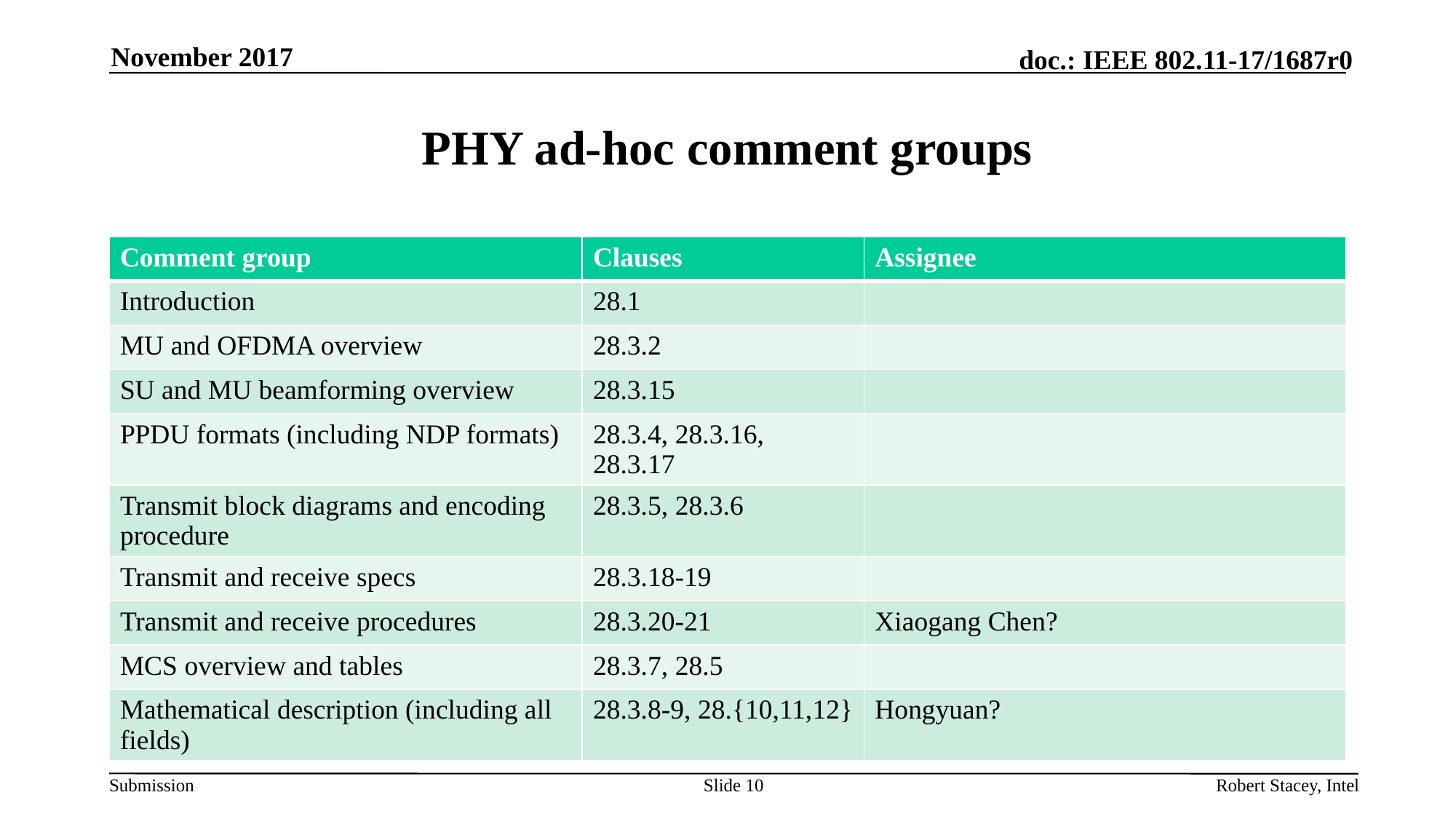

November 2017
# PHY ad-hoc comment groups
| Comment group | Clauses | Assignee |
| --- | --- | --- |
| Introduction | 28.1 |  |
| MU and OFDMA overview | 28.3.2 |  |
| SU and MU beamforming overview | 28.3.15 |  |
| PPDU formats (including NDP formats) | 28.3.4, 28.3.16, 28.3.17 |  |
| Transmit block diagrams and encoding procedure | 28.3.5, 28.3.6 |  |
| Transmit and receive specs | 28.3.18-19 |  |
| Transmit and receive procedures | 28.3.20-21 | Xiaogang Chen? |
| MCS overview and tables | 28.3.7, 28.5 |  |
| Mathematical description (including all fields) | 28.3.8-9, 28.{10,11,12} | Hongyuan? |
Slide 10
Robert Stacey, Intel